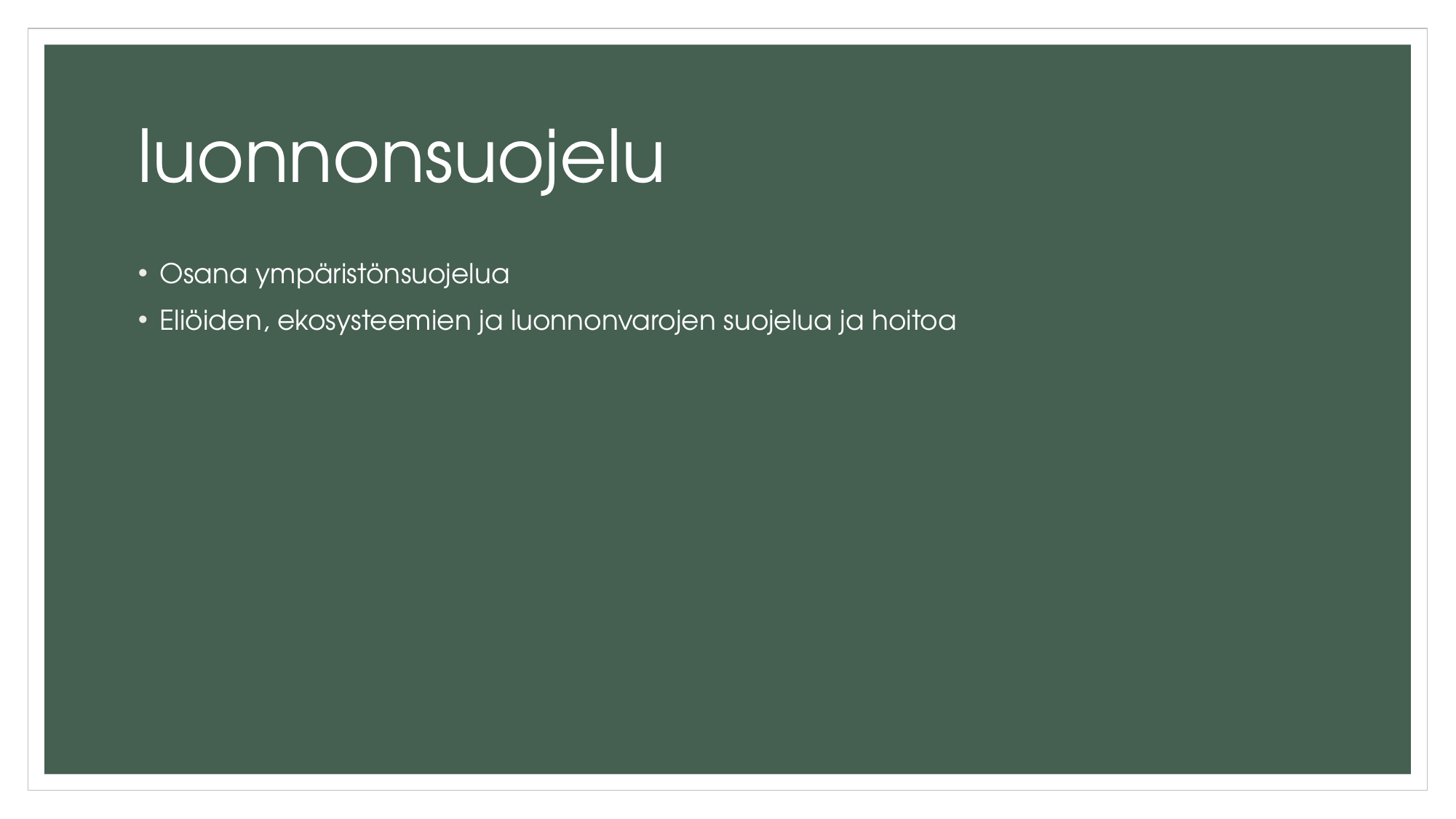

# luonnonsuojelu
Osana ympäristönsuojelua
Eliöiden, ekosysteemien ja luonnonvarojen suojelua ja hoitoa